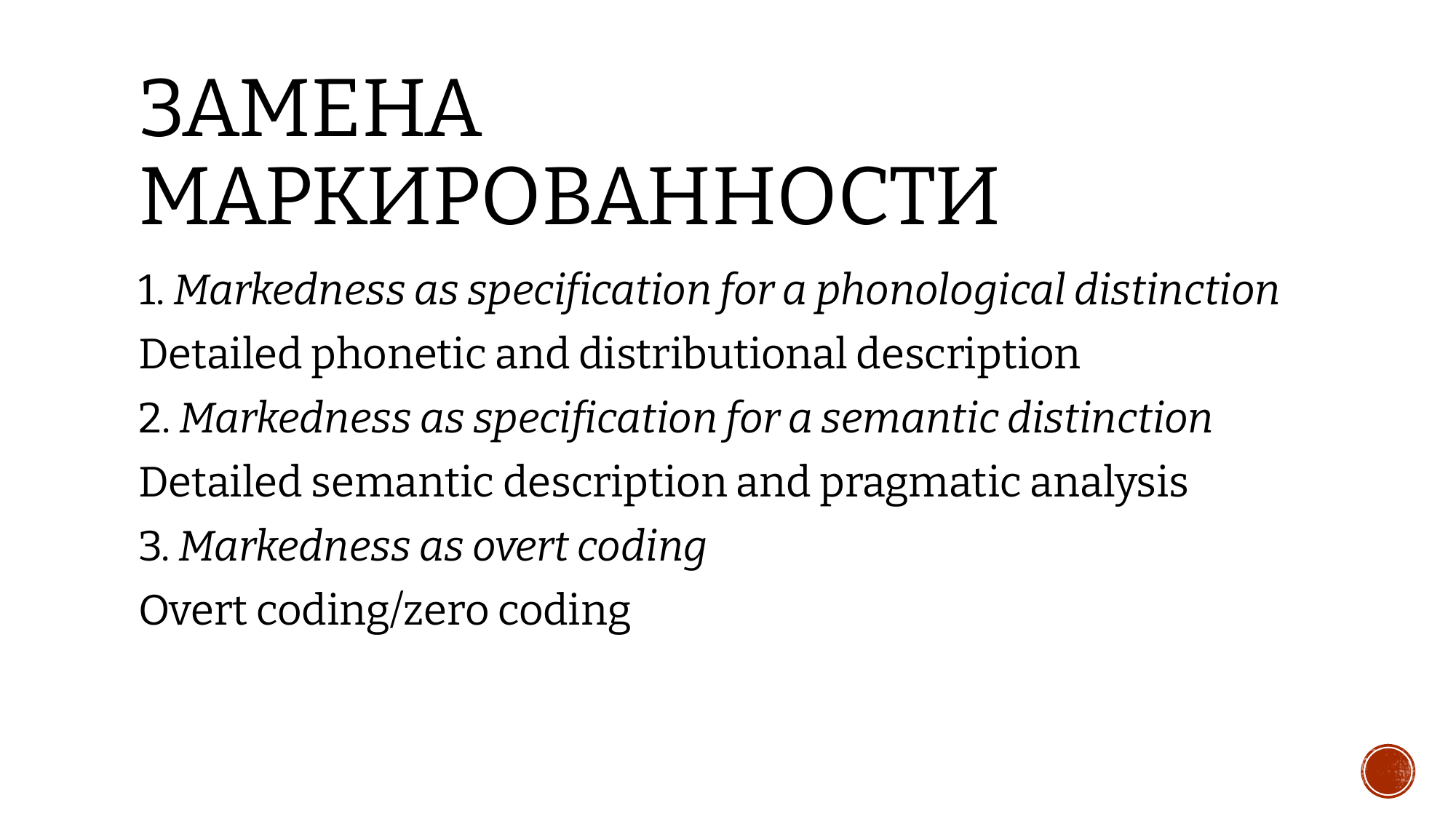

# Замена маркированности
1. Markedness as specification for a phonological distinction
Detailed phonetic and distributional description
2. Markedness as specification for a semantic distinction
Detailed semantic description and pragmatic analysis
3. Markedness as overt coding
Overt coding/zero coding